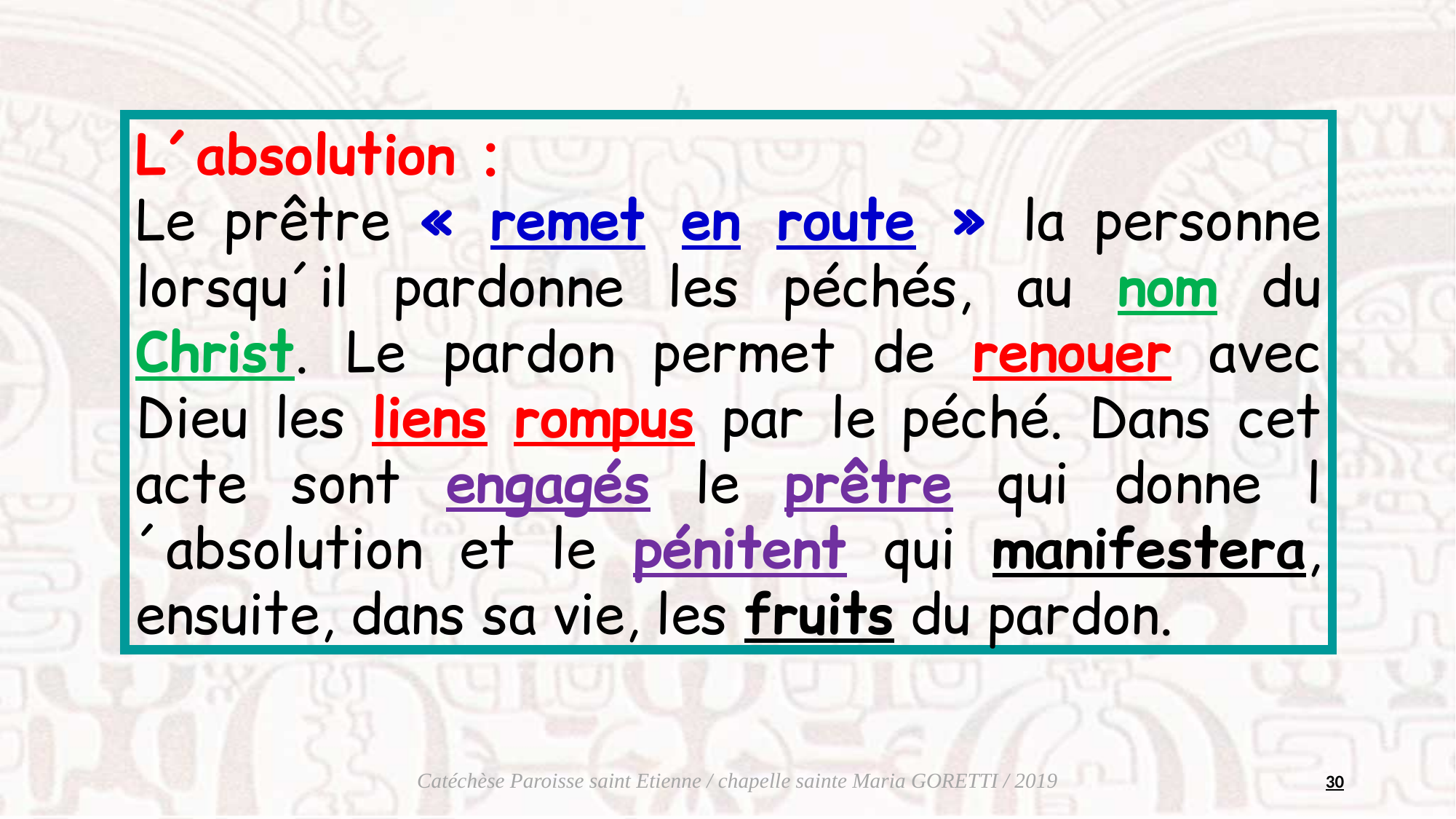

L´absolution :
Le prêtre « remet en route » la personne lorsqu´il pardonne les péchés, au nom du Christ. Le pardon permet de renouer avec Dieu les liens rompus par le péché. Dans cet acte sont engagés le prêtre qui donne l´absolution et le pénitent qui manifestera, ensuite, dans sa vie, les fruits du pardon.
30
Catéchèse Paroisse saint Etienne / chapelle sainte Maria GORETTI / 2019